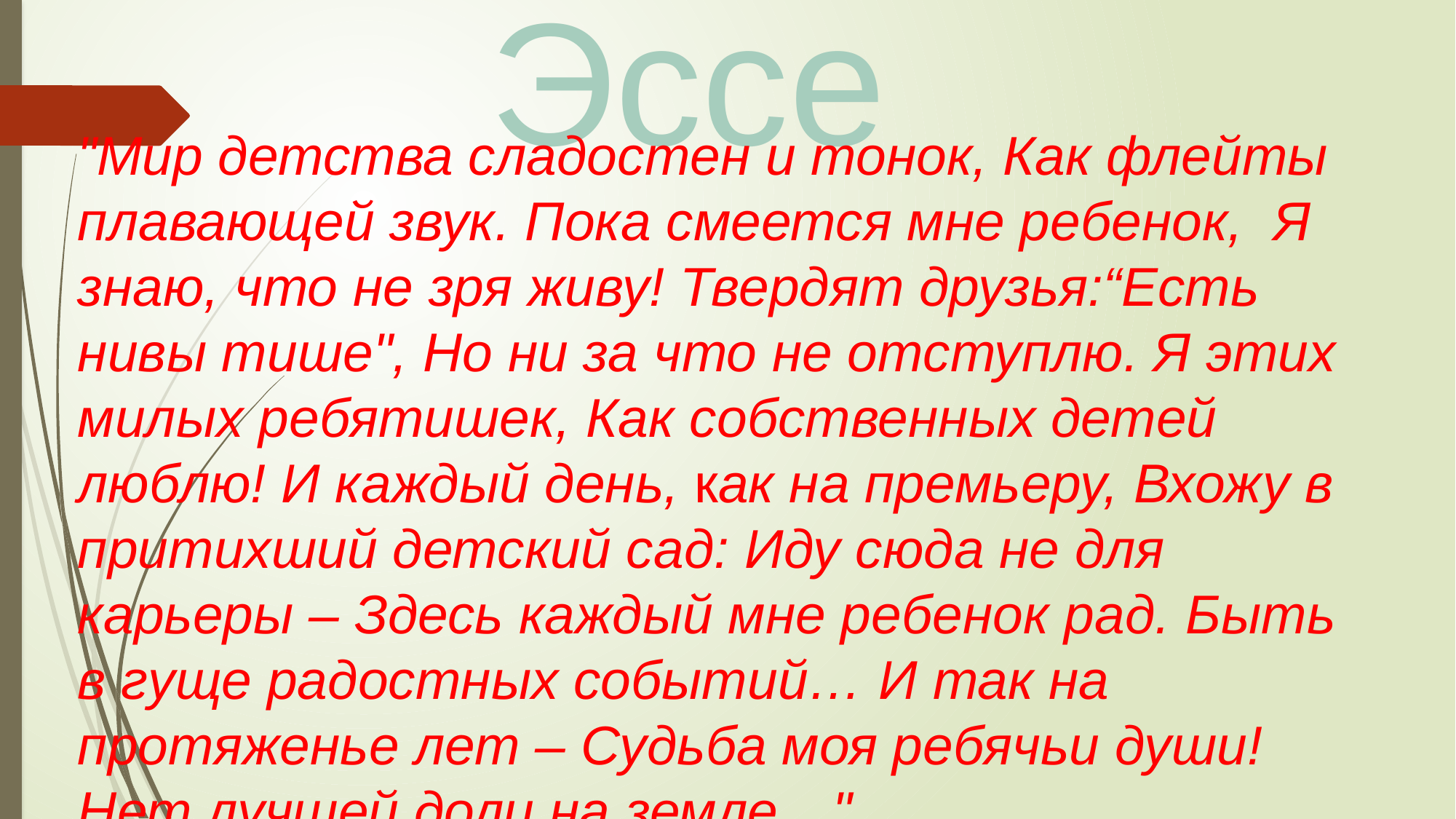

Эссе
"Мир детства сладостен и тонок, Как флейты плавающей звук. Пока смеется мне ребенок,  Я знаю, что не зря живу! Твердят друзья:“Есть нивы тише", Но ни за что не отступлю. Я этих милых ребятишек, Как собственных детей люблю! И каждый день, как на премьеру, Вхожу в притихший детский сад: Иду сюда не для карьеры – Здесь каждый мне ребенок рад. Быть в гуще радостных событий… И так на протяженье лет – Судьба моя ребячьи души! Нет лучшей доли на земле…"